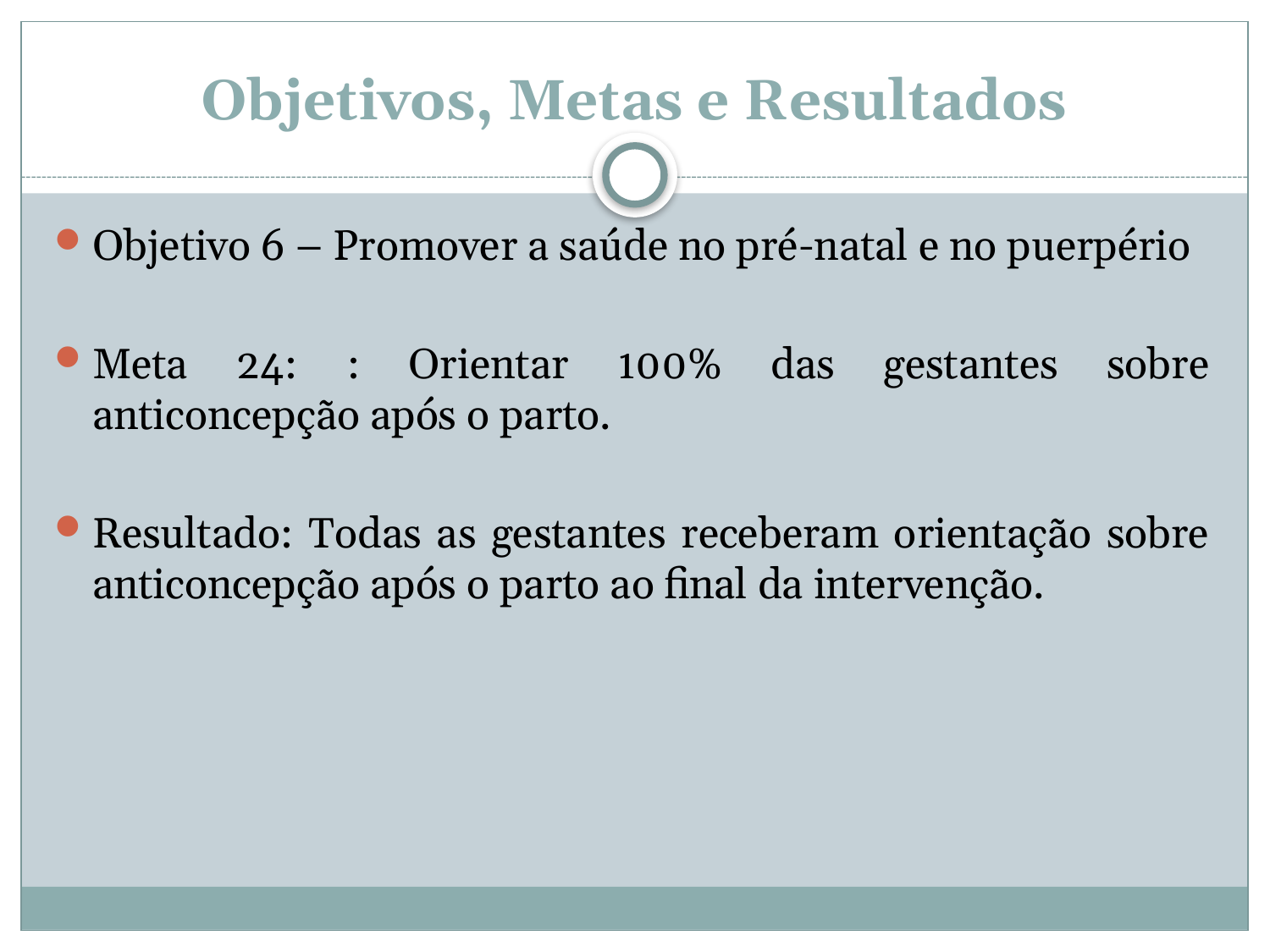

# Objetivos, Metas e Resultados
Objetivo 6 – Promover a saúde no pré-natal e no puerpério

Meta 24: : Orientar 100% das gestantes sobre anticoncepção após o parto.

Resultado: Todas as gestantes receberam orientação sobre anticoncepção após o parto ao final da intervenção.